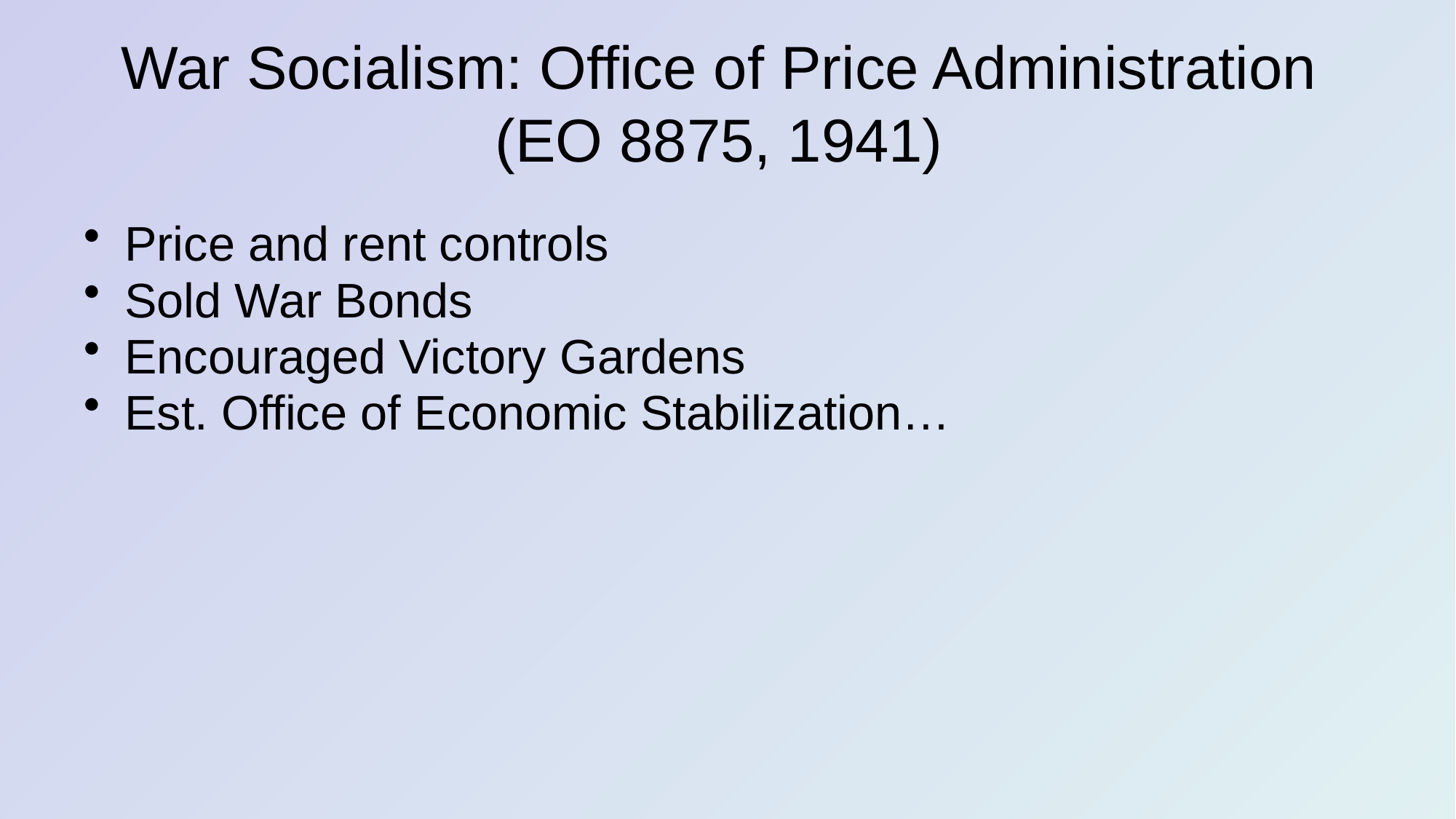

# War Socialism: Office of Price Administration (EO 8875, 1941)
Price and rent controls
Sold War Bonds
Encouraged Victory Gardens
Est. Office of Economic Stabilization…